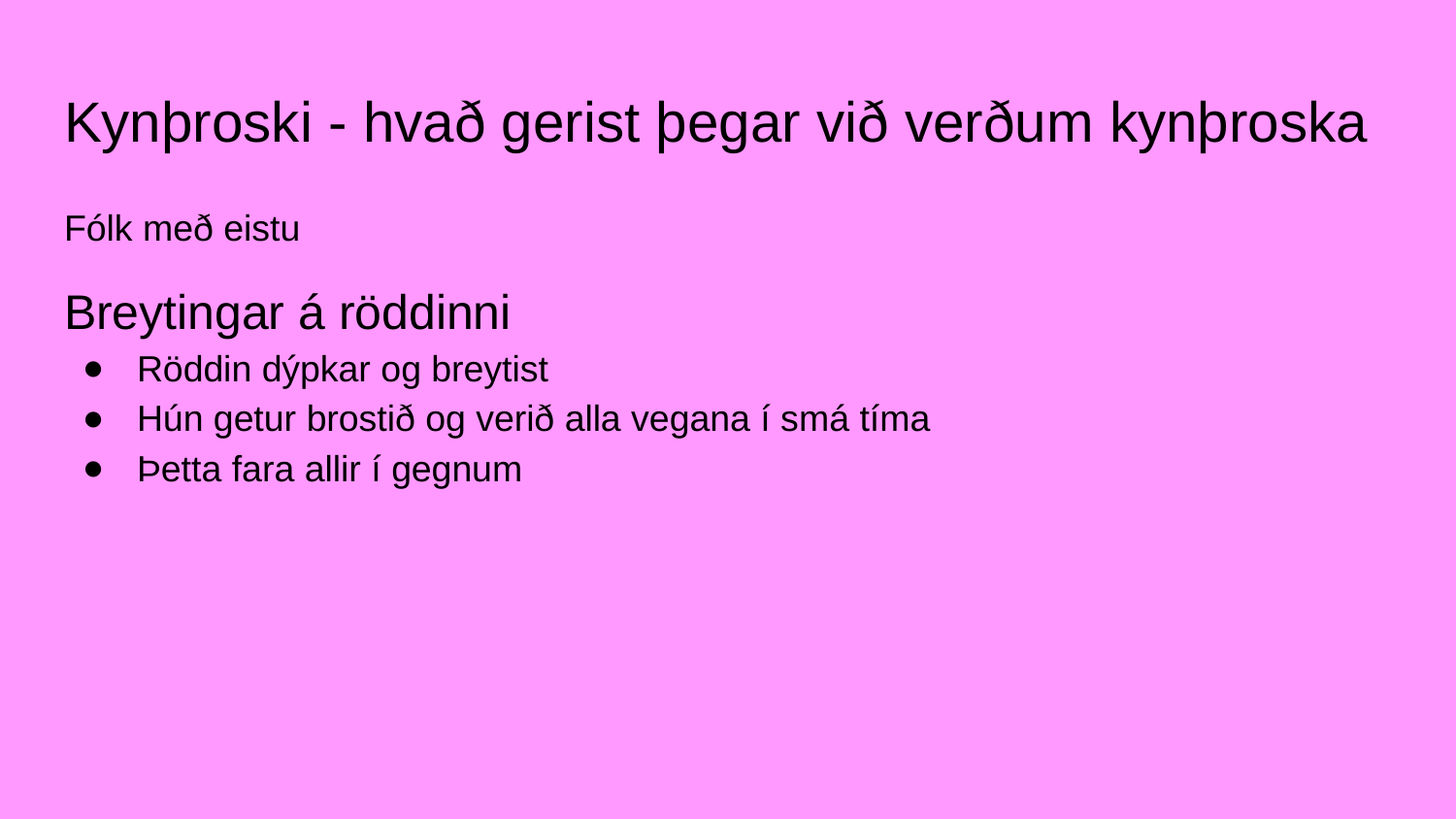

# Kynþroski - hvað gerist þegar við verðum kynþroska
Fólk með eistu
Breytingar á röddinni
Röddin dýpkar og breytist
Hún getur brostið og verið alla vegana í smá tíma
Þetta fara allir í gegnum